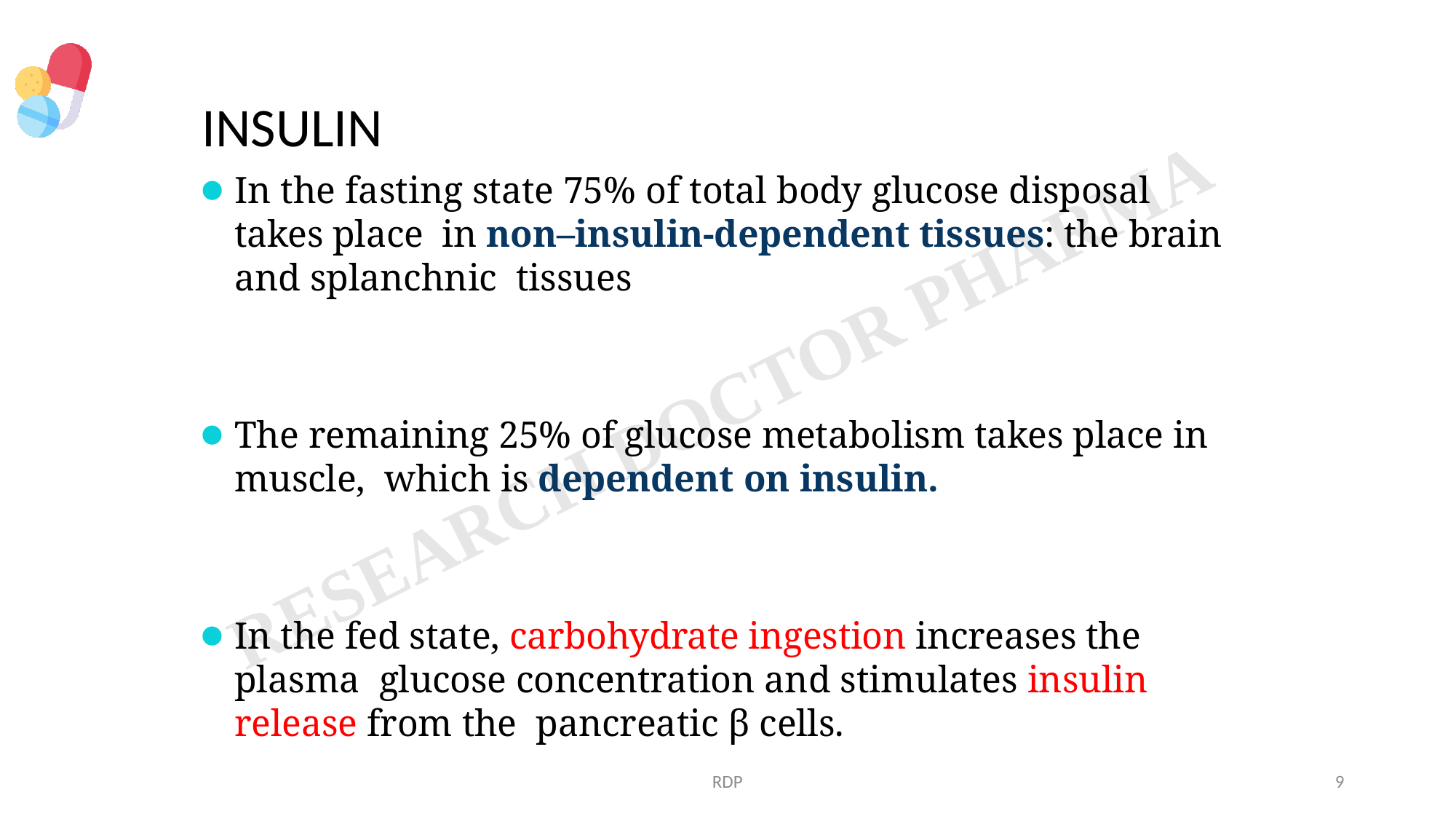

# INSULIN
In the fasting state 75% of total body glucose disposal takes place  in non–insulin-dependent tissues: the brain and splanchnic  tissues
The remaining 25% of glucose metabolism takes place in muscle,  which is dependent on insulin.
In the fed state, carbohydrate ingestion increases the plasma  glucose concentration and stimulates insulin release from the  pancreatic β cells.
RDP
9